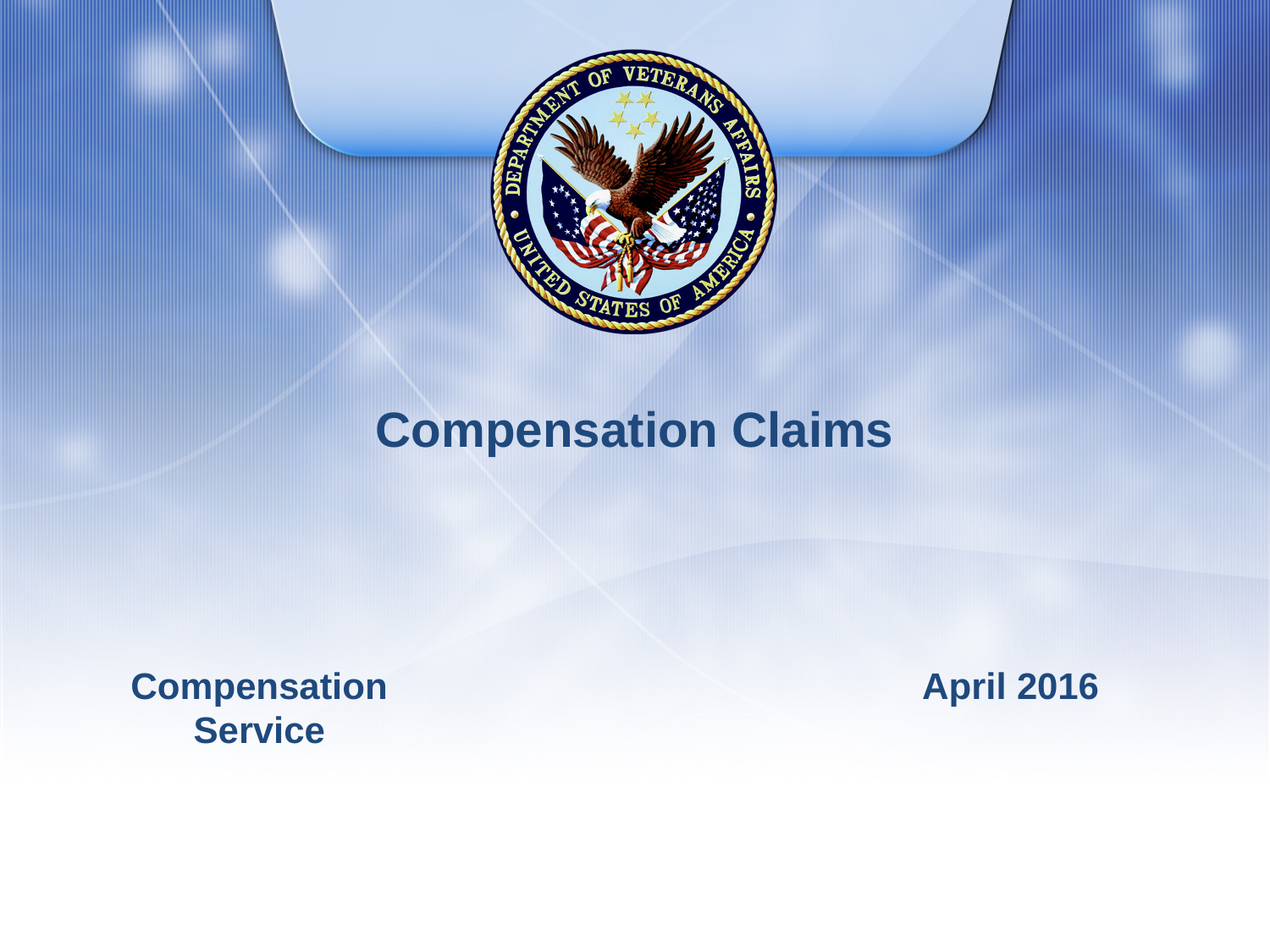

# Compensation Claims
Compensation Service
April 2016